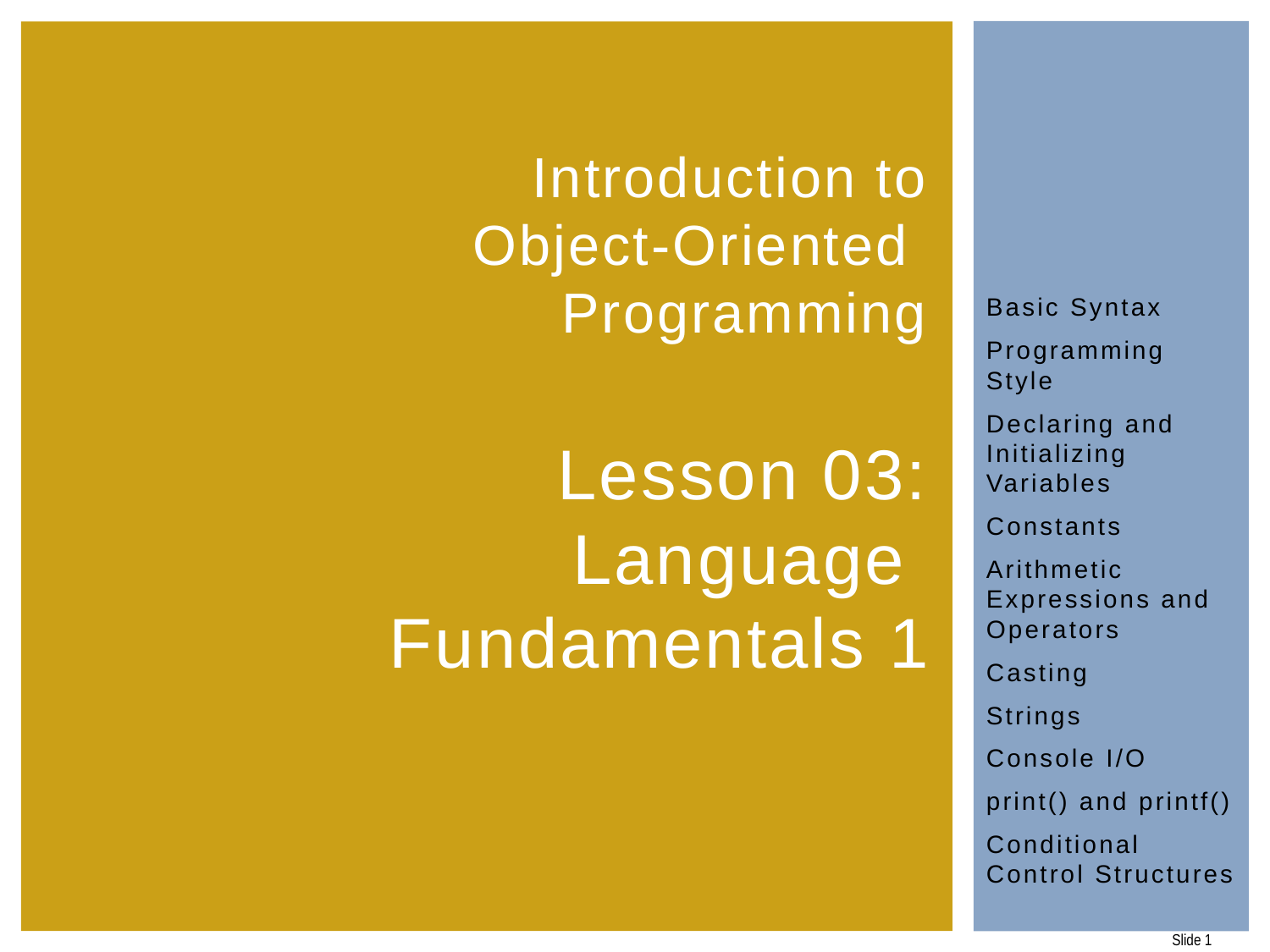

# Introduction to Object-Oriented Programming Lesson 03: Language Fundamentals 1
Basic Syntax
Programming Style
Declaring and Initializing Variables
Constants
Arithmetic Expressions and Operators
Casting
Strings
Console I/O
print() and printf()
Conditional Control Structures